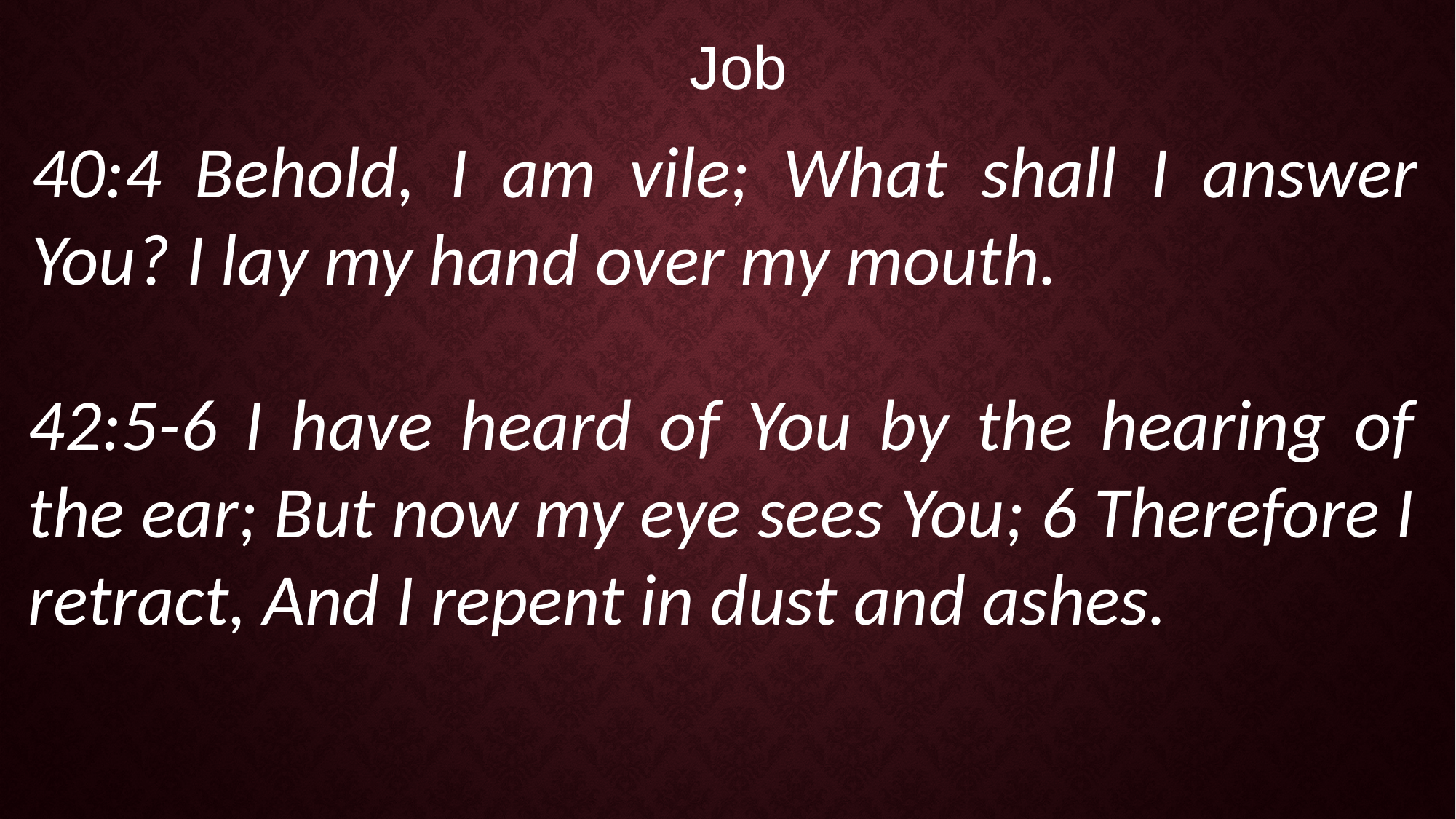

Job
40:4 Behold, I am vile; What shall I answer You? I lay my hand over my mouth.
42:5-6 I have heard of You by the hearing of the ear; But now my eye sees You; 6 Therefore I retract, And I repent in dust and ashes.